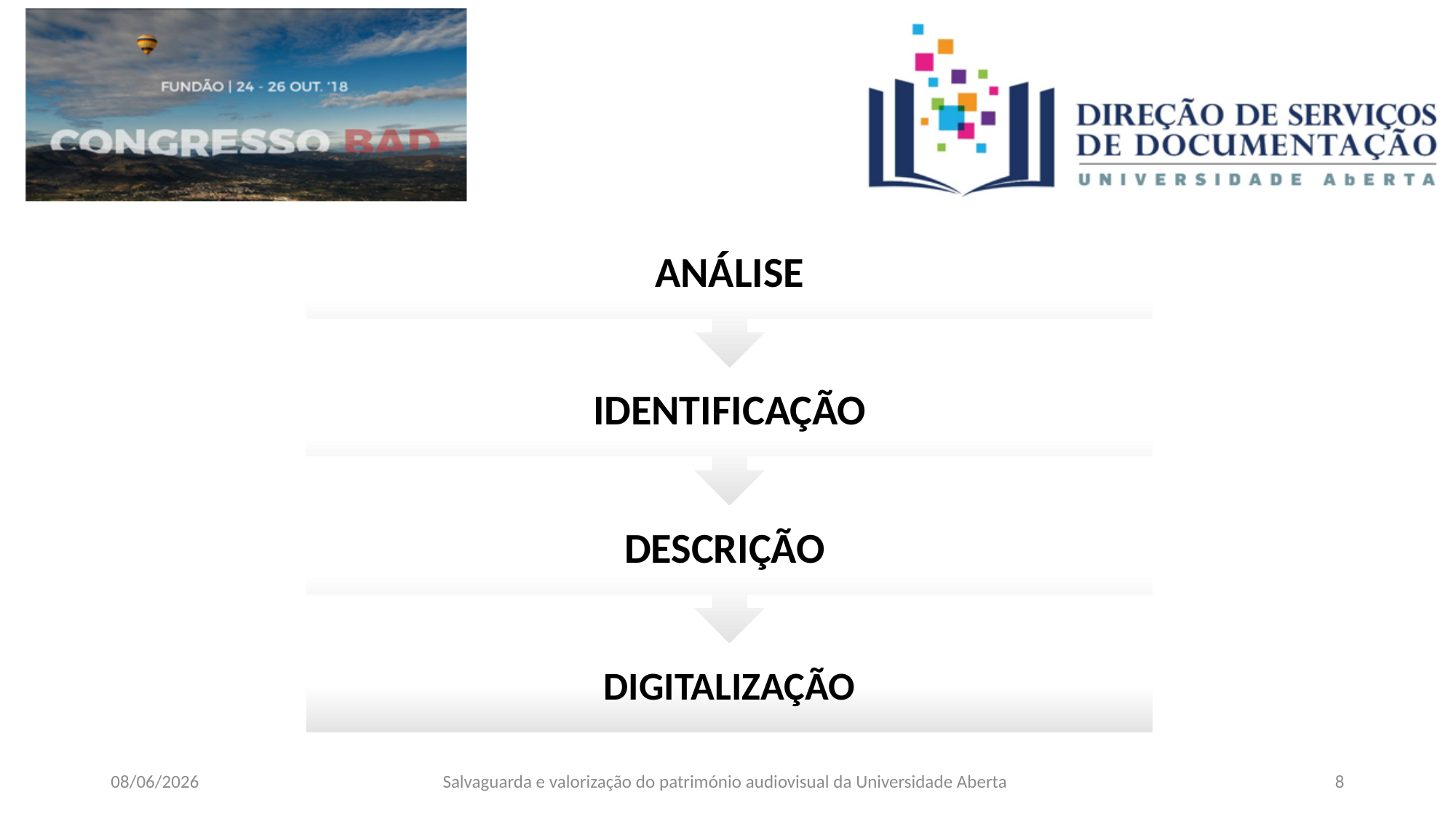

DIGITALIZAÇÃO
DESCRIÇÃO
IDENTIFICAÇÃO
ANÁLISE
Salvaguarda e valorização do património audiovisual da Universidade Aberta
08/06/2026
8